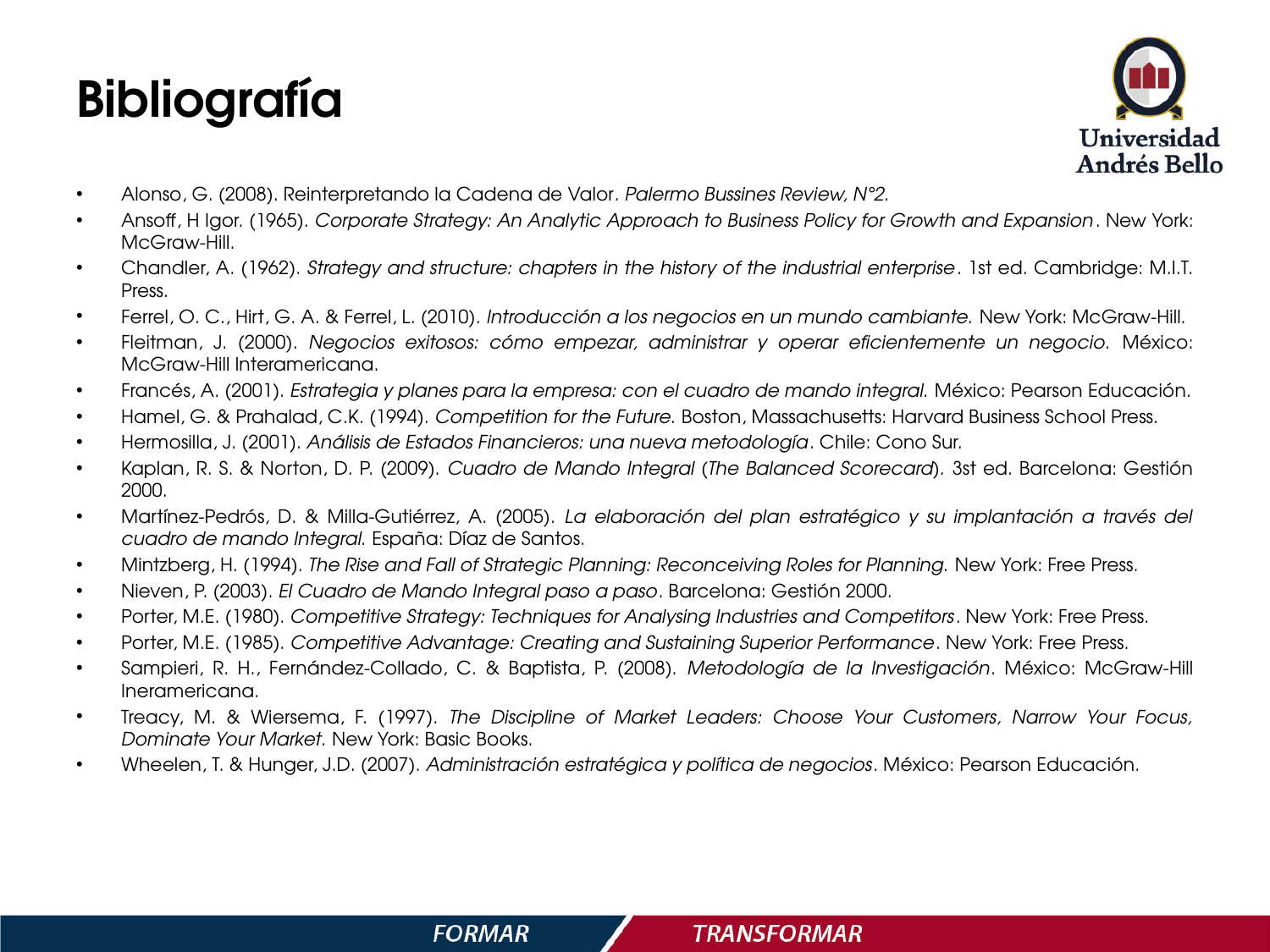

# Bibliografía
Alonso, G. (2008). Reinterpretando la Cadena de Valor. Palermo Bussines Review, N°2.
Ansoff, H Igor. (1965). Corporate Strategy: An Analytic Approach to Business Policy for Growth and Expansion. New York: McGraw-Hill.
Chandler, A. (1962). Strategy and structure: chapters in the history of the industrial enterprise. 1st ed. Cambridge: M.I.T. Press.
Ferrel, O. C., Hirt, G. A. & Ferrel, L. (2010). Introducción a los negocios en un mundo cambiante. New York: McGraw-Hill.
Fleitman, J. (2000). Negocios exitosos: cómo empezar, administrar y operar eficientemente un negocio. México: McGraw-Hill Interamericana.
Francés, A. (2001). Estrategia y planes para la empresa: con el cuadro de mando integral. México: Pearson Educación.
Hamel, G. & Prahalad, C.K. (1994). Competition for the Future. Boston, Massachusetts: Harvard Business School Press.
Hermosilla, J. (2001). Análisis de Estados Financieros: una nueva metodología. Chile: Cono Sur.
Kaplan, R. S. & Norton, D. P. (2009). Cuadro de Mando Integral (The Balanced Scorecard). 3st ed. Barcelona: Gestión 2000.
Martínez-Pedrós, D. & Milla-Gutiérrez, A. (2005). La elaboración del plan estratégico y su implantación a través del cuadro de mando Integral. España: Díaz de Santos.
Mintzberg, H. (1994). The Rise and Fall of Strategic Planning: Reconceiving Roles for Planning. New York: Free Press.
Nieven, P. (2003). El Cuadro de Mando Integral paso a paso. Barcelona: Gestión 2000.
Porter, M.E. (1980). Competitive Strategy: Techniques for Analysing Industries and Competitors. New York: Free Press.
Porter, M.E. (1985). Competitive Advantage: Creating and Sustaining Superior Performance. New York: Free Press.
Sampieri, R. H., Fernández-Collado, C. & Baptista, P. (2008). Metodología de la Investigación. México: McGraw-Hill Ineramericana.
Treacy, M. & Wiersema, F. (1997). The Discipline of Market Leaders: Choose Your Customers, Narrow Your Focus, Dominate Your Market. New York: Basic Books.
Wheelen, T. & Hunger, J.D. (2007). Administración estratégica y política de negocios. México: Pearson Educación.